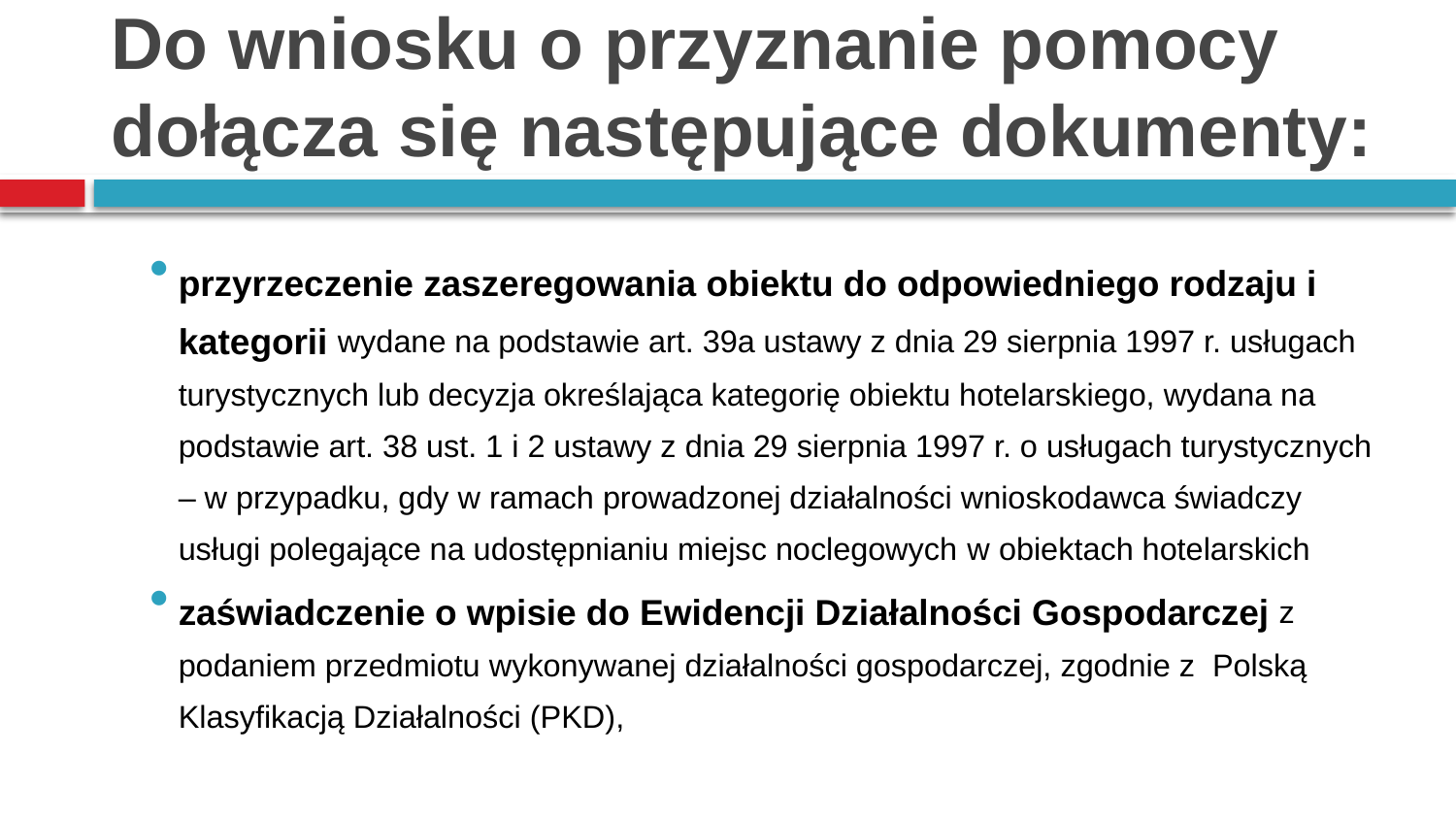

# Do wniosku o przyznanie pomocy dołącza się następujące dokumenty:
przyrzeczenie zaszeregowania obiektu do odpowiedniego rodzaju i kategorii wydane na podstawie art. 39a ustawy z dnia 29 sierpnia 1997 r. usługach turystycznych lub decyzja określająca kategorię obiektu hotelarskiego, wydana na podstawie art. 38 ust. 1 i 2 ustawy z dnia 29 sierpnia 1997 r. o usługach turystycznych – w przypadku, gdy w ramach prowadzonej działalności wnioskodawca świadczy usługi polegające na udostępnianiu miejsc noclegowych w obiektach hotelarskich
zaświadczenie o wpisie do Ewidencji Działalności Gospodarczej z podaniem przedmiotu wykonywanej działalności gospodarczej, zgodnie z  Polską Klasyfikacją Działalności (PKD),